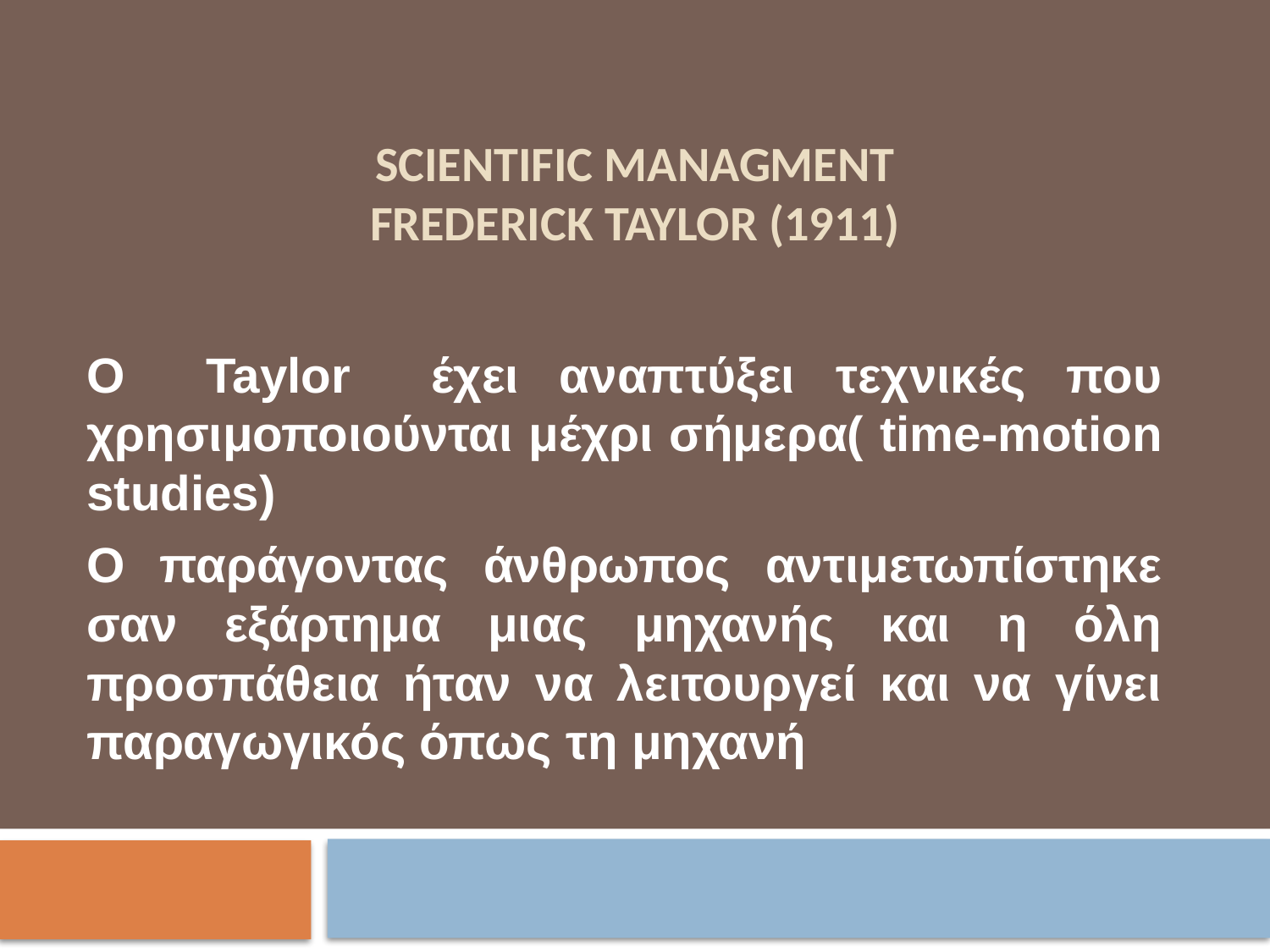

# SCIENTIFIC MANAGMENT Frederick Taylor (1911)
Ο  Taylor  έχει αναπτύξει τεχνικές που χρησιμοποιούνται μέχρι σήμερα( time-motion studies)
O παράγοντας άνθρωπος αντιμετωπίστηκε σαν εξάρτημα μιας μηχανής και η όλη προσπάθεια ήταν να λειτουργεί και να γίνει παραγωγικός όπως τη μηχανή